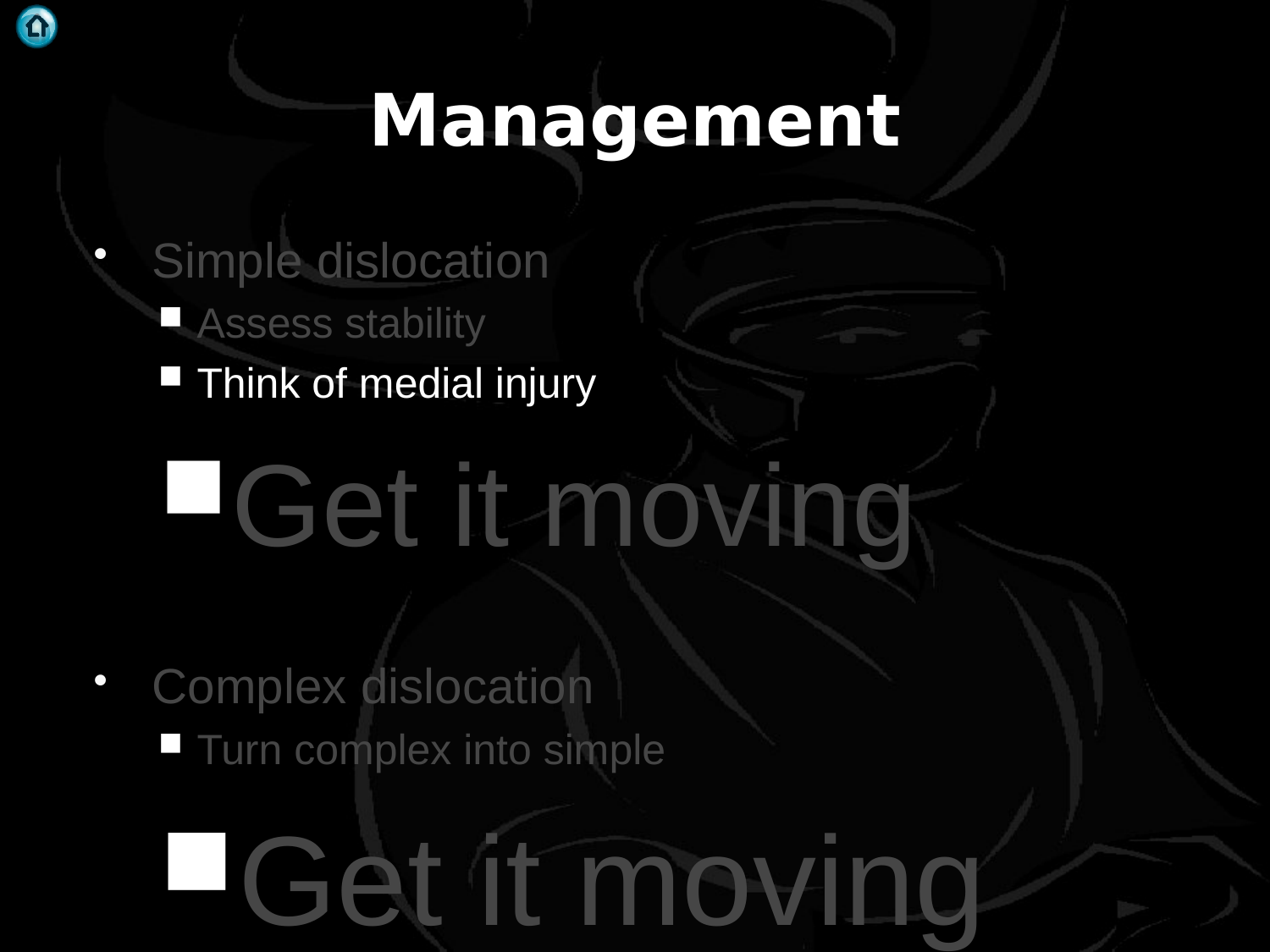

# Management
Simple dislocation
Assess stability
Think of medial injury
Get it moving

Complex dislocation
Turn complex into simple
Get it moving